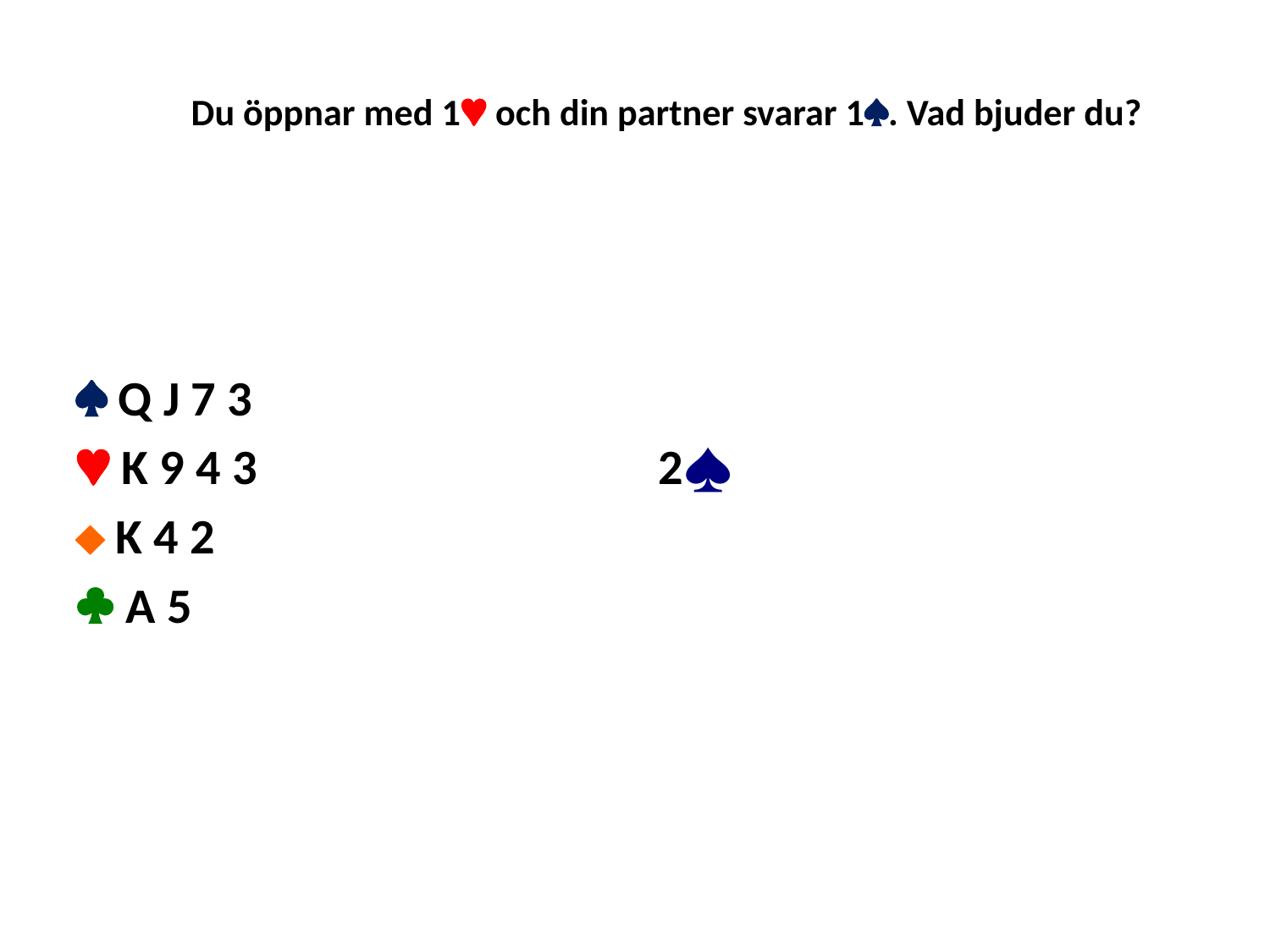

# Du öppnar med 1♥ och din partner svarar 1♠. Vad bjuder du?

♠ Q J 7 3
♥ K 9 4 3
♦ K 4 2
♣ A 5

2♠